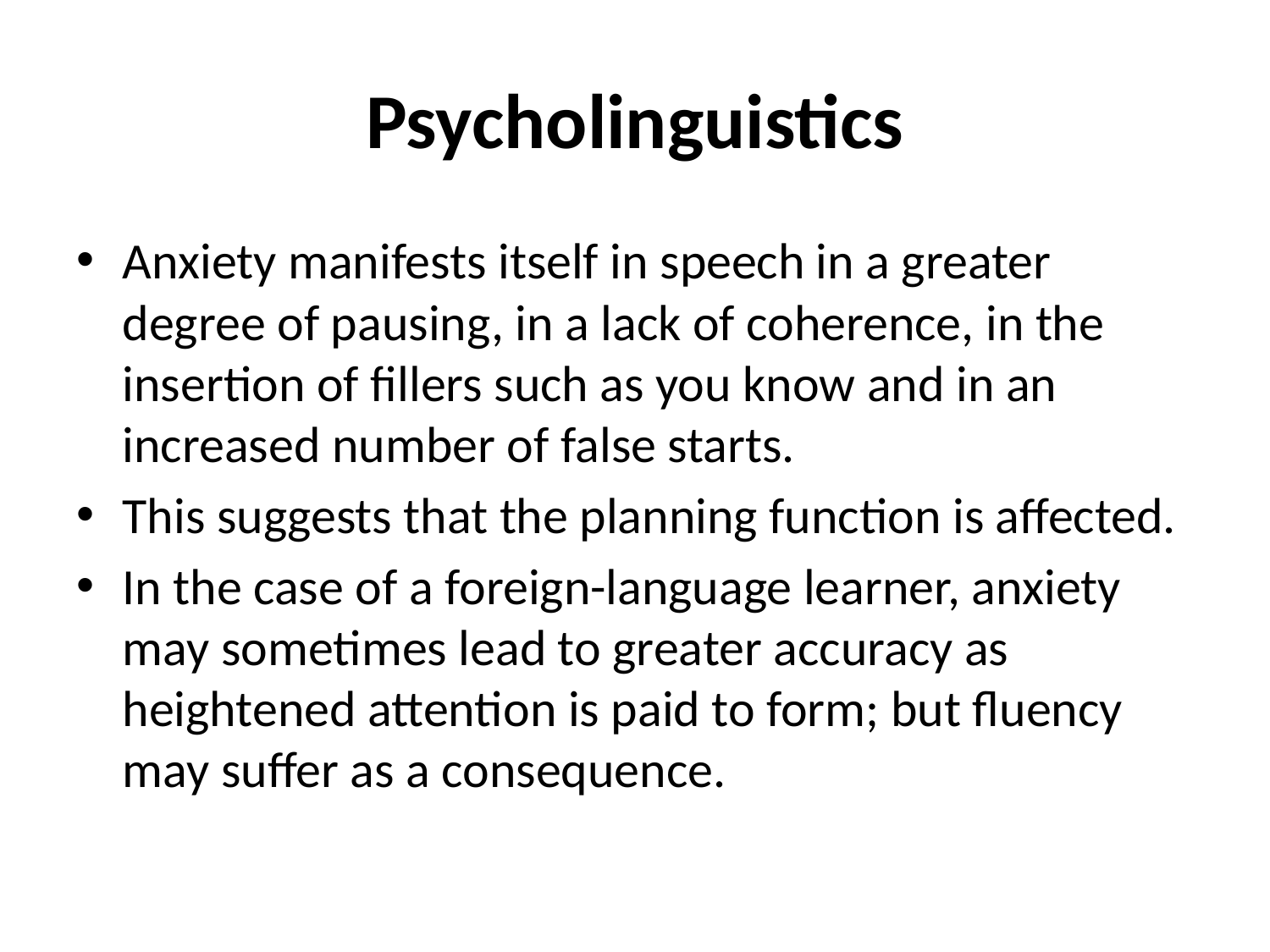

# Psycholinguistics
Anxiety manifests itself in speech in a greater degree of pausing, in a lack of coherence, in the insertion of fillers such as you know and in an increased number of false starts.
This suggests that the planning function is affected.
In the case of a foreign-language learner, anxiety may sometimes lead to greater accuracy as heightened attention is paid to form; but fluency may suffer as a consequence.